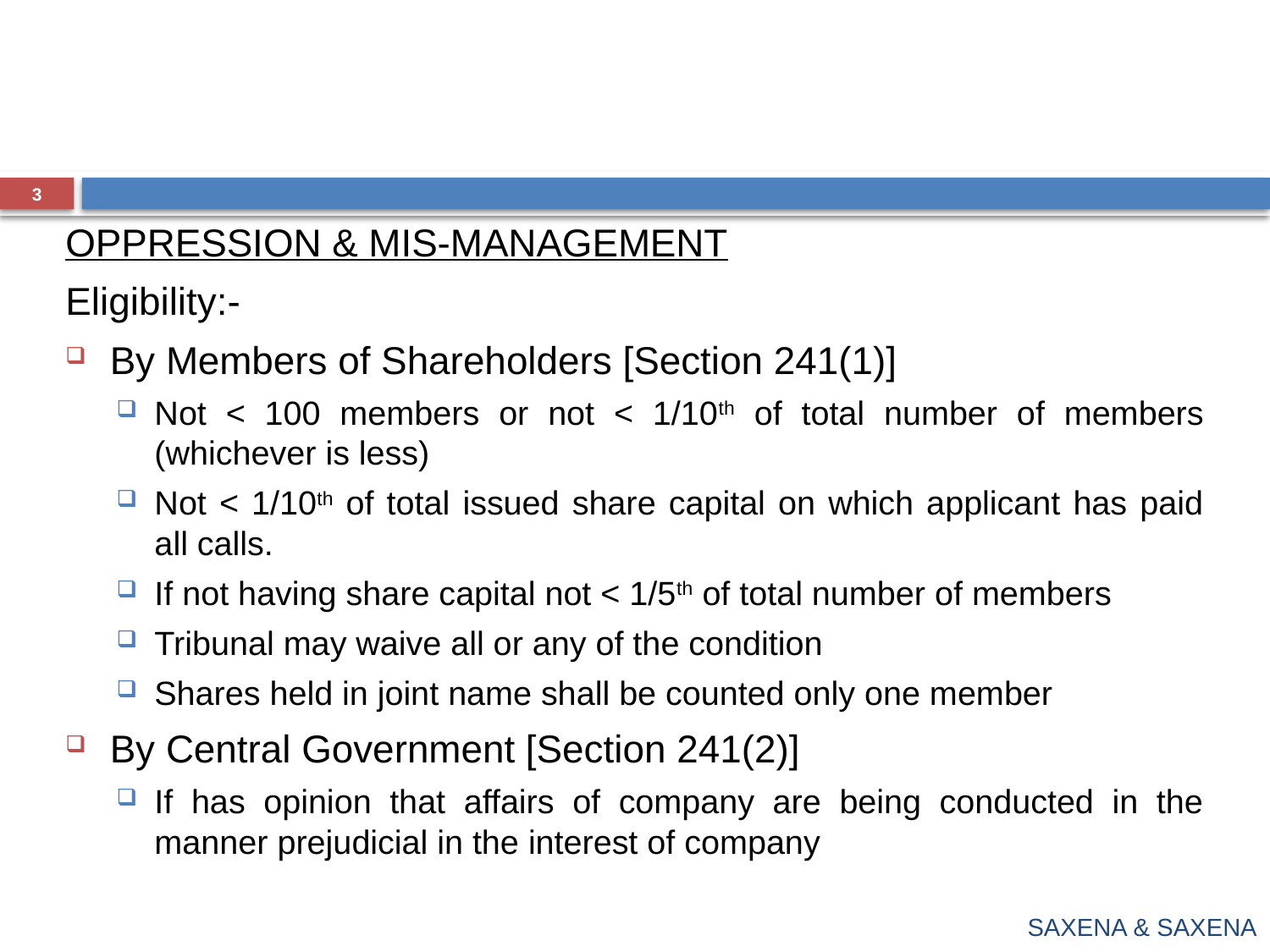

#
3
OPPRESSION & MIS-MANAGEMENT
Eligibility:-
By Members of Shareholders [Section 241(1)]
Not < 100 members or not < 1/10th of total number of members (whichever is less)
Not < 1/10th of total issued share capital on which applicant has paid all calls.
If not having share capital not < 1/5th of total number of members
Tribunal may waive all or any of the condition
Shares held in joint name shall be counted only one member
By Central Government [Section 241(2)]
If has opinion that affairs of company are being conducted in the manner prejudicial in the interest of company

SAXENA & SAXENA